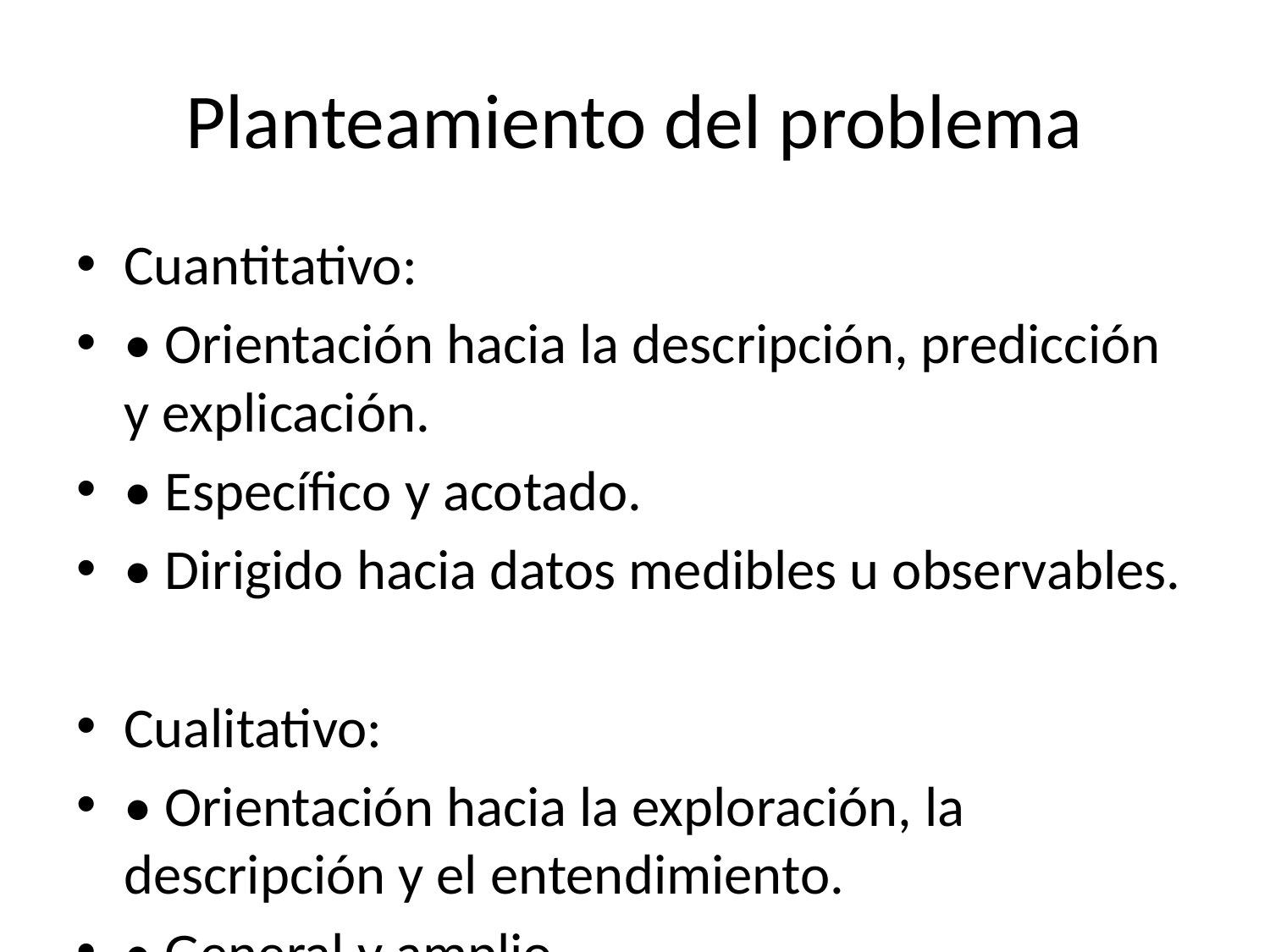

# Planteamiento del problema
Cuantitativo:
• Orientación hacia la descripción, predicción y explicación.
• Específico y acotado.
• Dirigido hacia datos medibles u observables.

Cualitativo:
• Orientación hacia la exploración, la descripción y el entendimiento.
• General y amplio.
• Dirigido a las experiencias de los participantes.